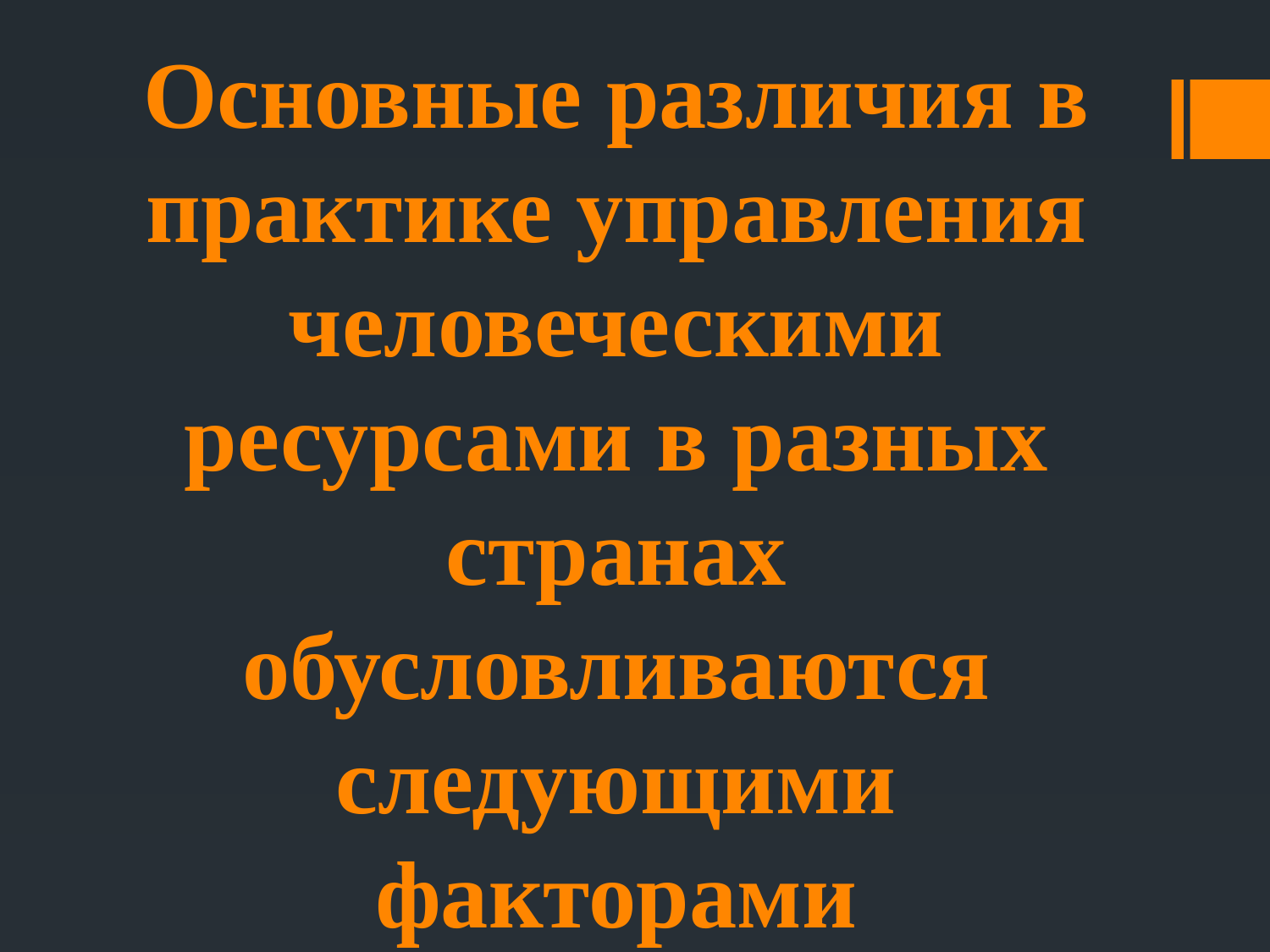

Основные раз­личия в практике управления человеческими ресурсами в разных стра­нах обусловливаются следующими факторами